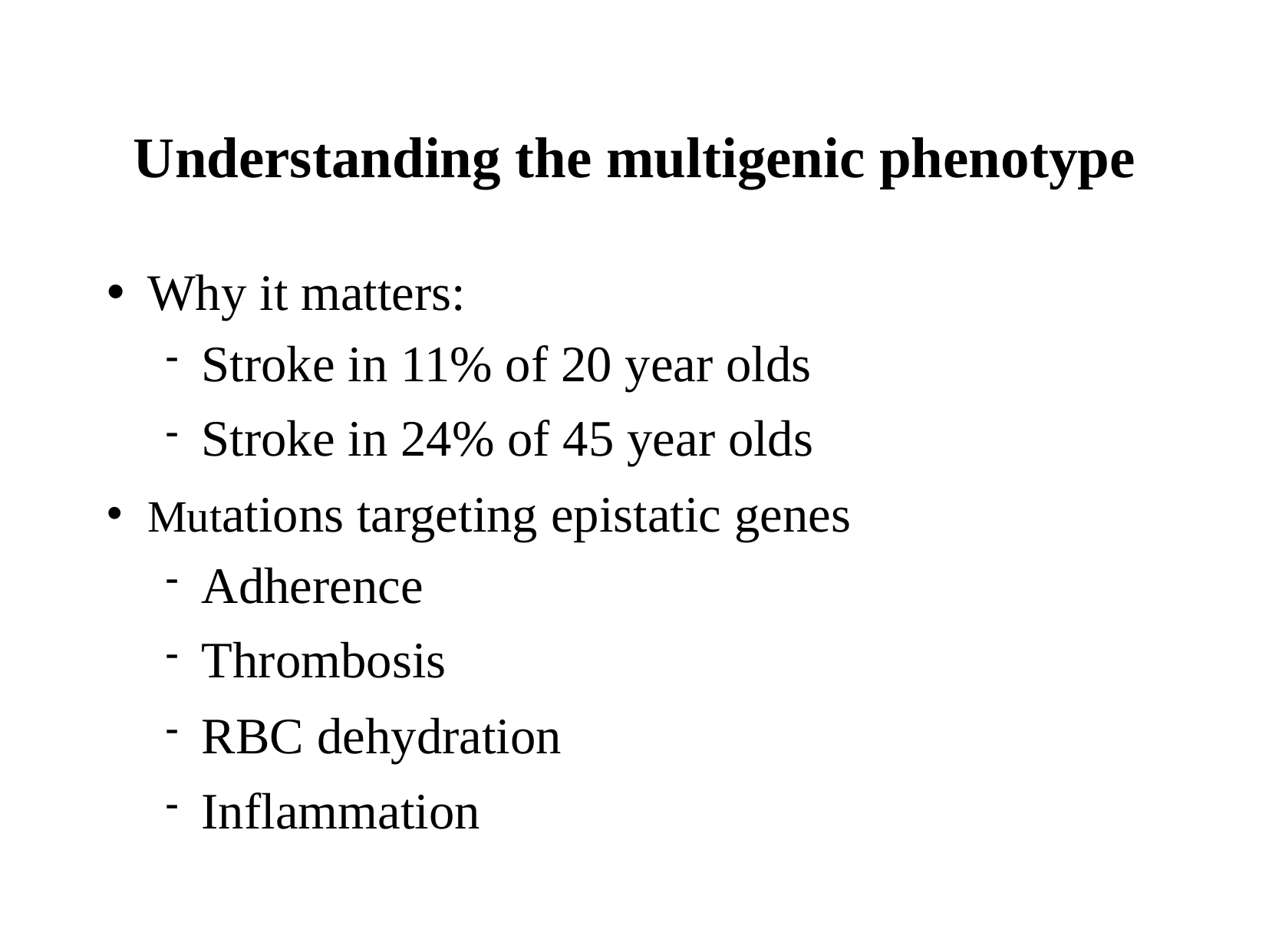

# Understanding the multigenic phenotype
Why it matters:
Stroke in 11% of 20 year olds
Stroke in 24% of 45 year olds
Mutations targeting epistatic genes
Adherence
Thrombosis
RBC dehydration
Inflammation